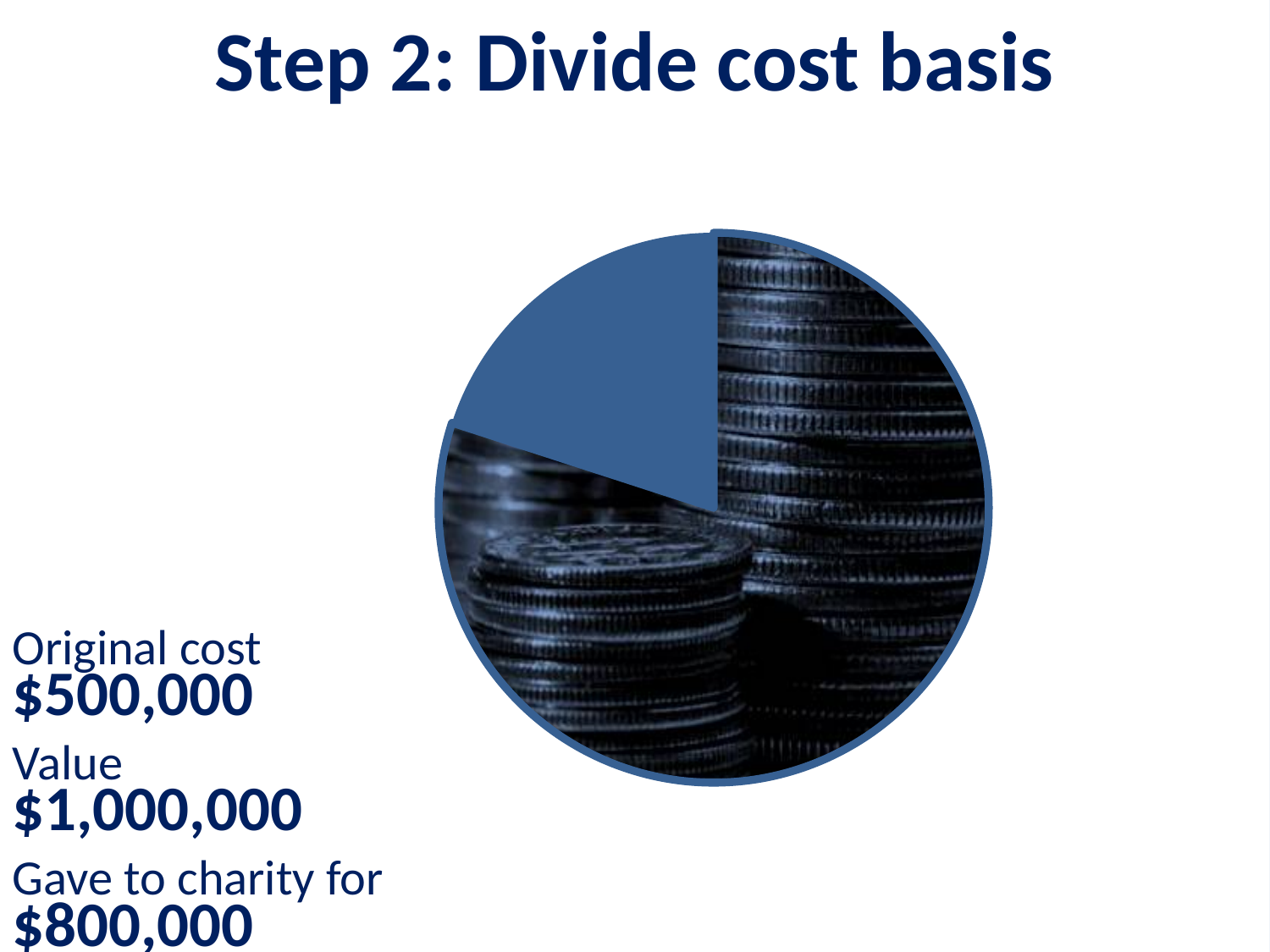

Step 2: Divide cost basis

### Chart

| Category |  |
|---|---|
| $800,000 sale part | 0.8 |
| $200,000 gift part | 0.2 |
Original cost
$500,000

Value
$1,000,000

Gave to charity for $800,000